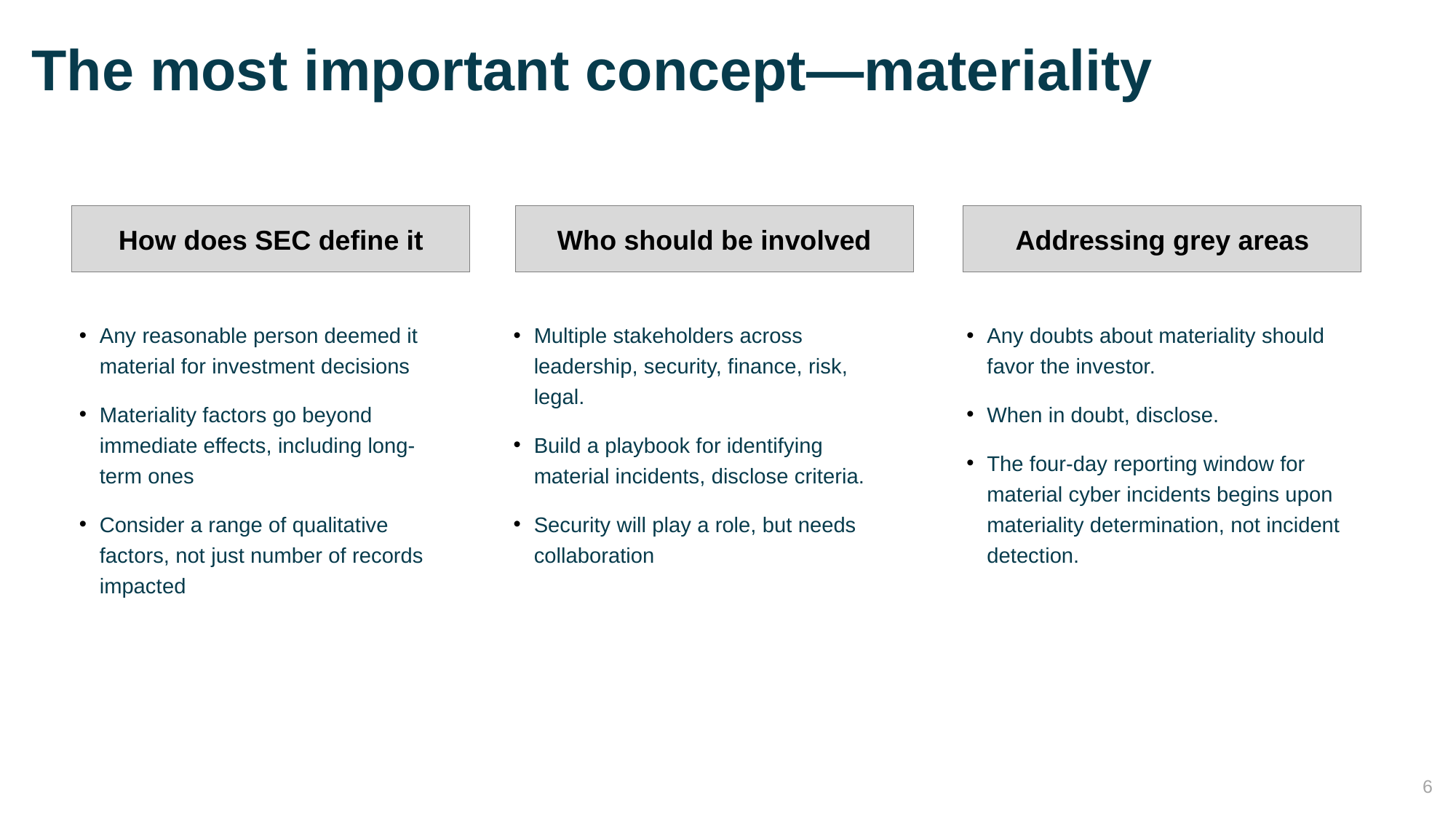

# The most important concept—materiality
How does SEC define it
Who should be involved
Addressing grey areas
Any reasonable person deemed it material for investment decisions
Materiality factors go beyond immediate effects, including long-term ones
Consider a range of qualitative factors, not just number of records impacted
Multiple stakeholders across leadership, security, finance, risk, legal.
Build a playbook for identifying material incidents, disclose criteria.
Security will play a role, but needs collaboration
Any doubts about materiality should favor the investor.
When in doubt, disclose.
The four-day reporting window for material cyber incidents begins upon materiality determination, not incident detection.